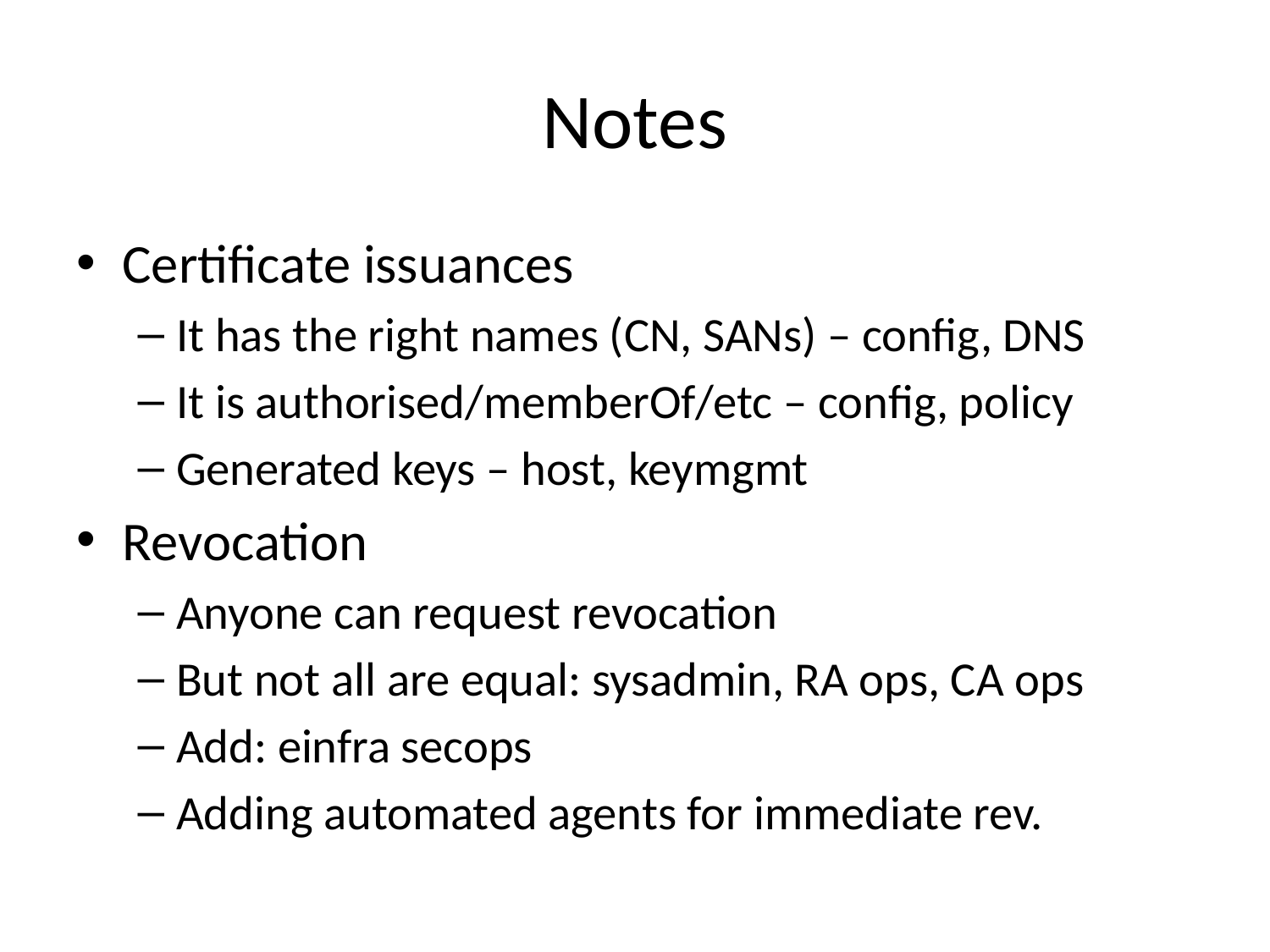

# Notes
Certificate issuances
It has the right names (CN, SANs) – config, DNS
It is authorised/memberOf/etc – config, policy
Generated keys – host, keymgmt
Revocation
Anyone can request revocation
But not all are equal: sysadmin, RA ops, CA ops
Add: einfra secops
Adding automated agents for immediate rev.